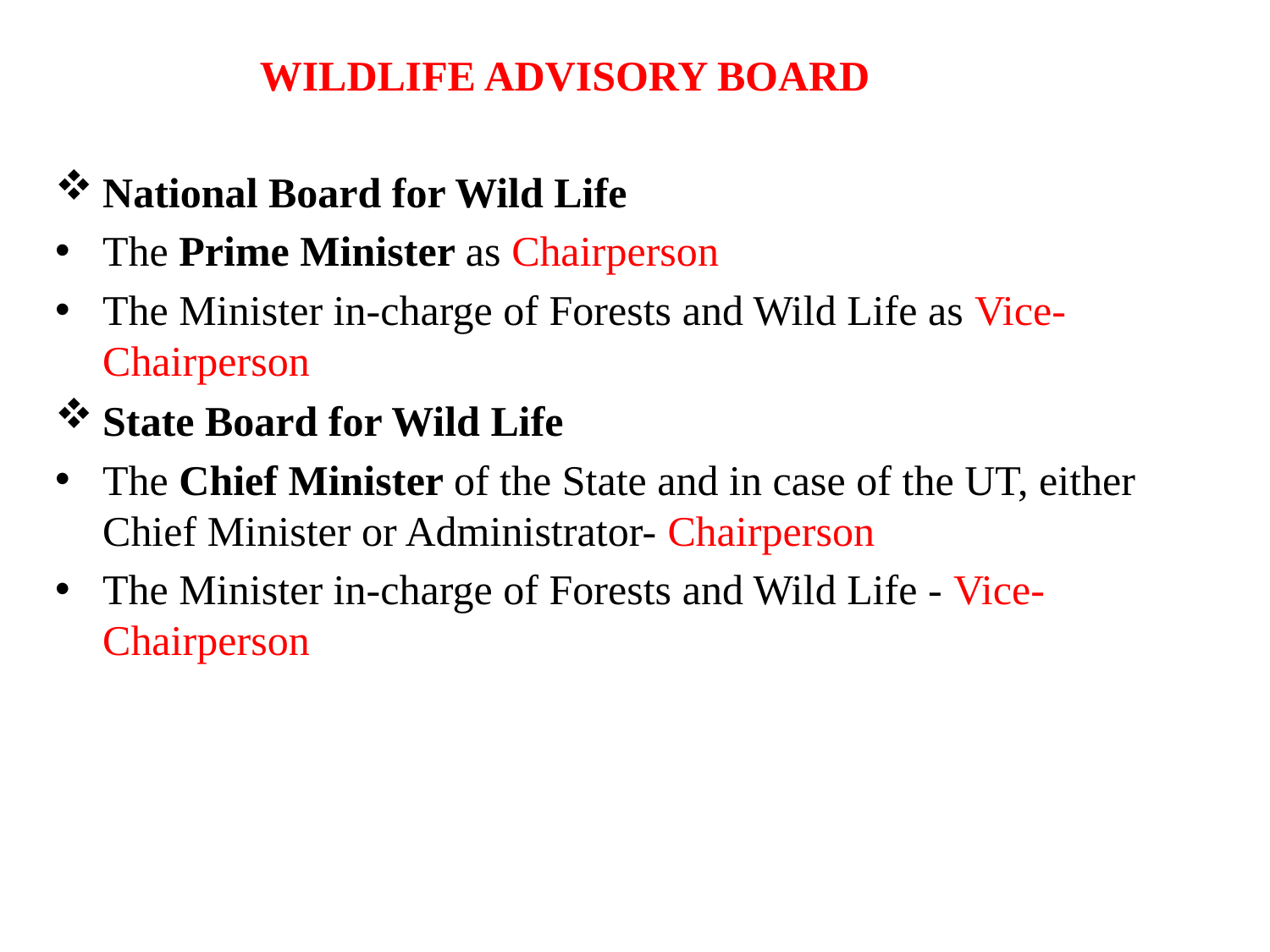

WILDLIFE ADVISORY BOARD
National Board for Wild Life
The Prime Minister as Chairperson
The Minister in-charge of Forests and Wild Life as Vice-Chairperson
State Board for Wild Life
The Chief Minister of the State and in case of the UT, either Chief Minister or Administrator- Chairperson
The Minister in-charge of Forests and Wild Life - Vice-Chairperson